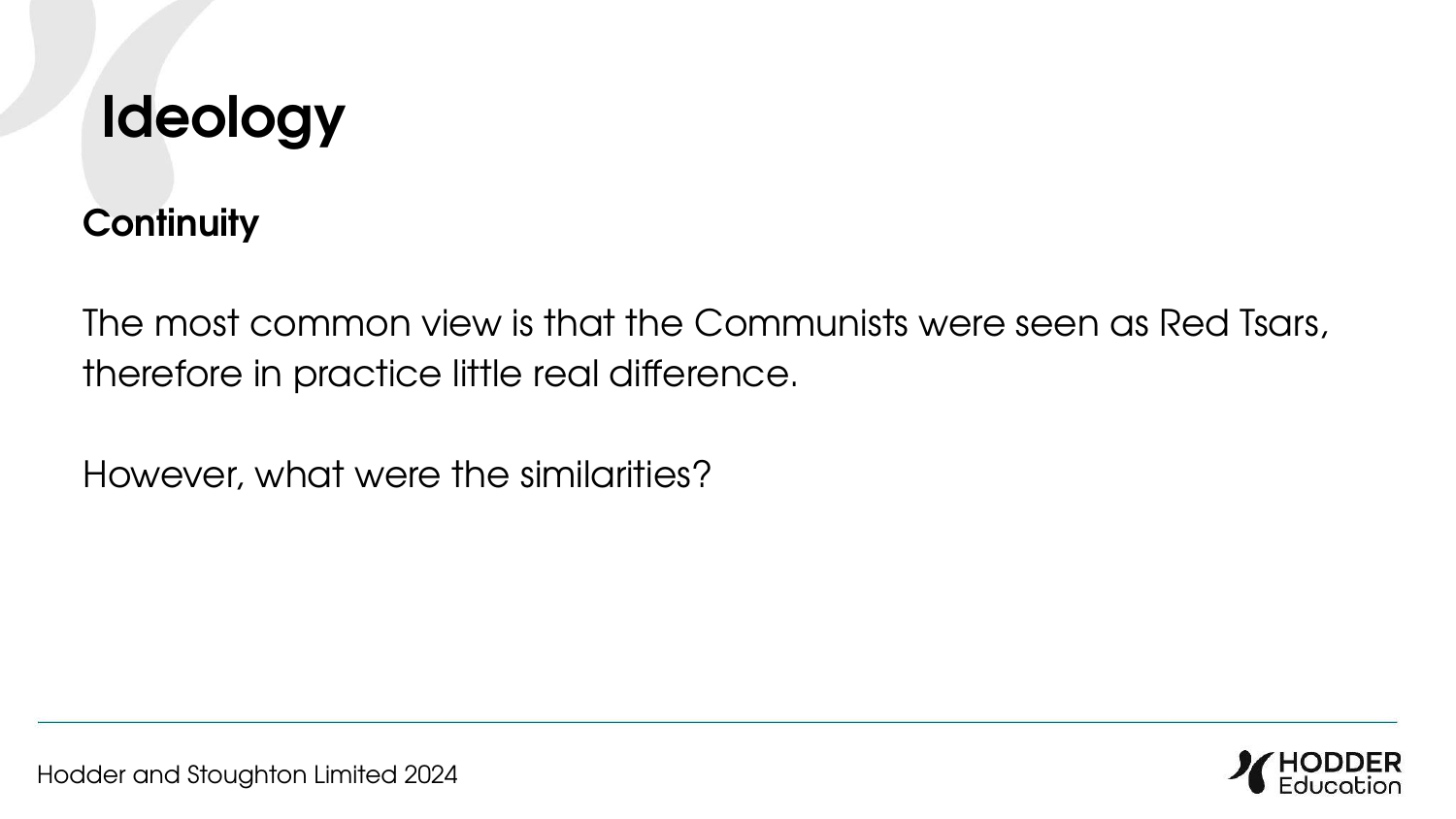

Ideology
Continuity

The most common view is that the Communists were seen as Red Tsars, therefore in practice little real difference.

However, what were the similarities?
Hodder and Stoughton Limited 2024